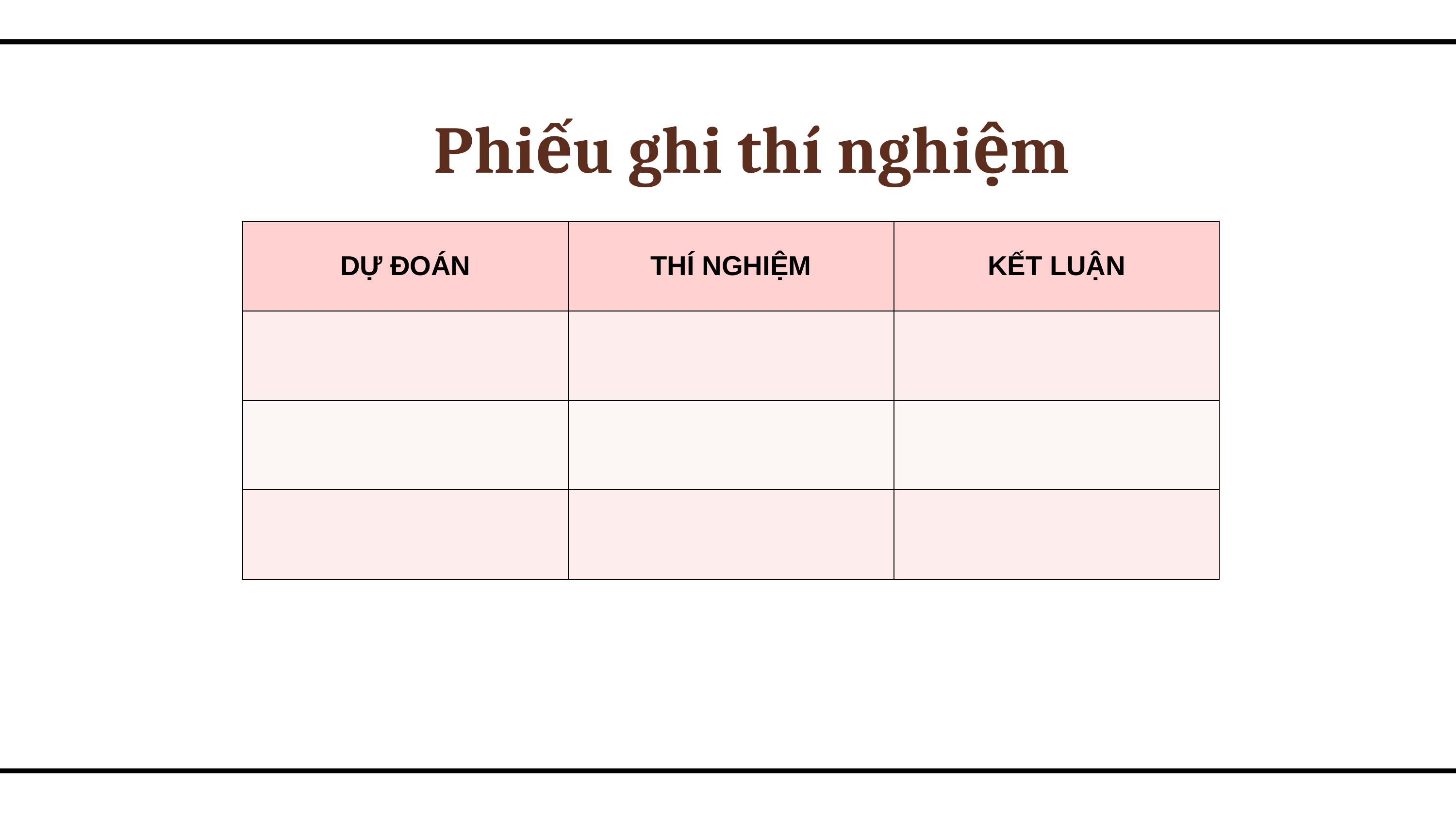

Phiếu ghi thí nghiệm
| DỰ ĐOÁN | THÍ NGHIỆM | KẾT LUẬN |
| --- | --- | --- |
|  |  |  |
|  |  |  |
|  |  |  |